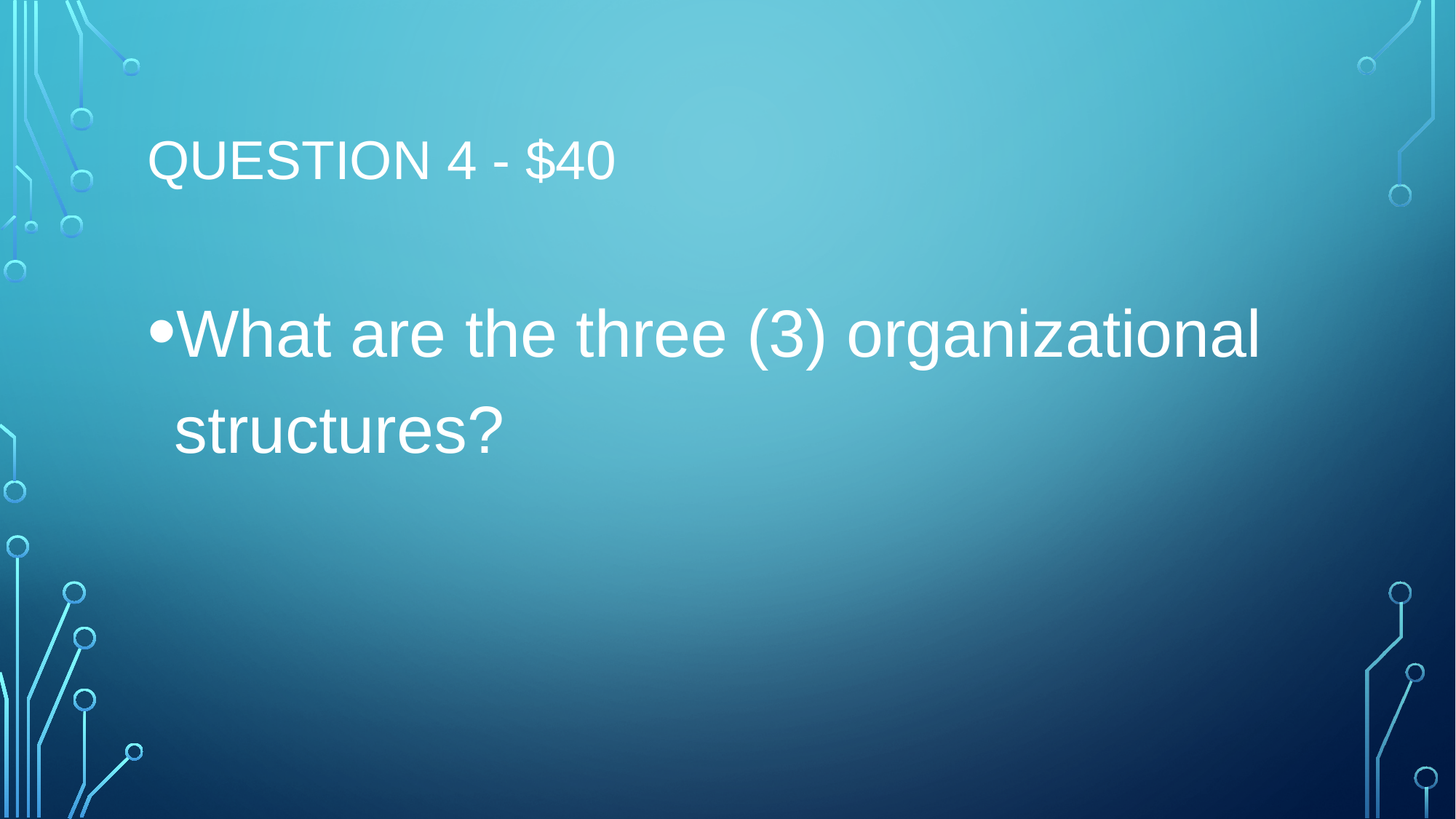

# Question 4 - $40
What are the three (3) organizational structures?